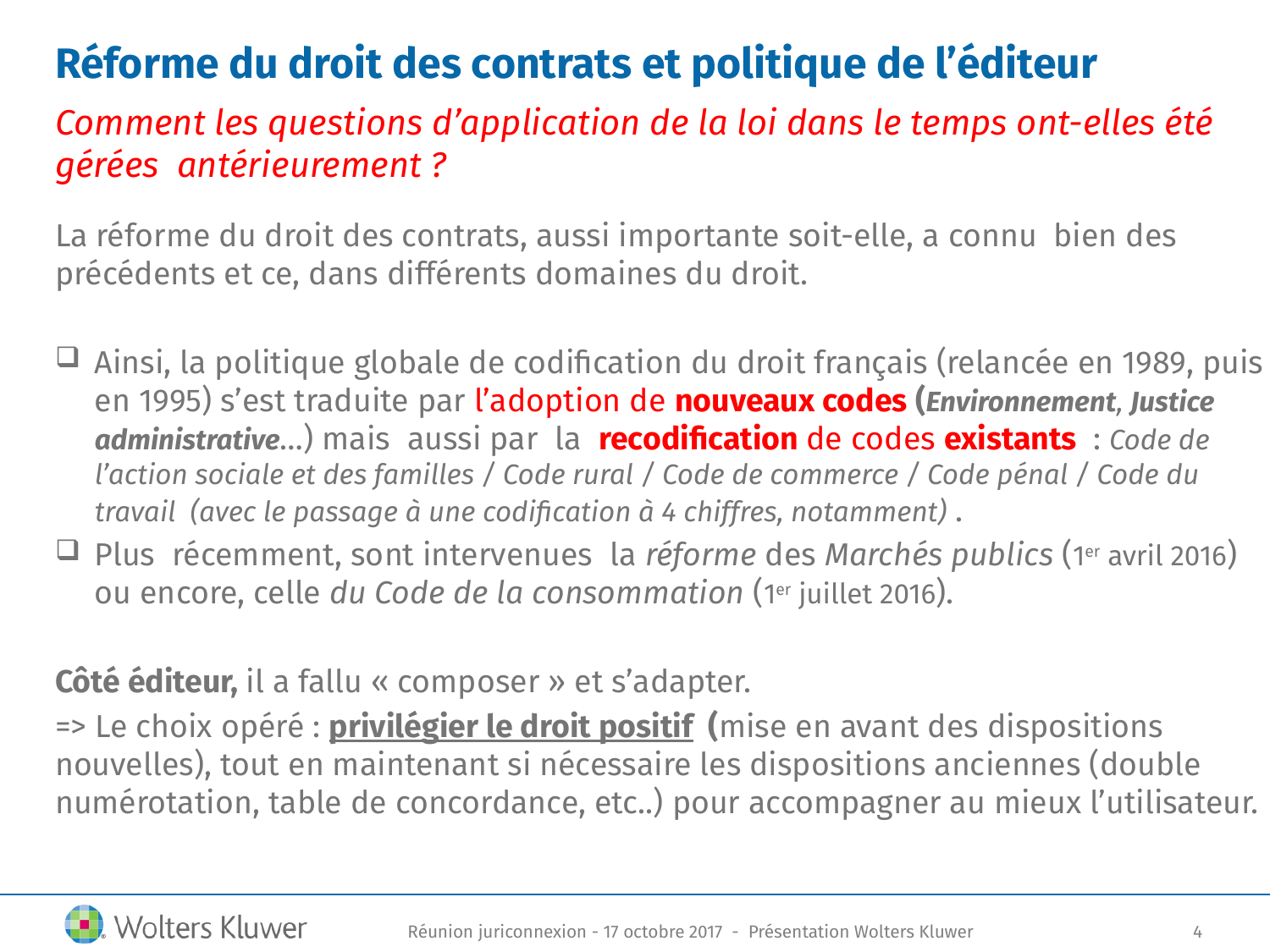

Réforme du droit des contrats et politique de l’éditeur
Comment les questions d’application de la loi dans le temps ont-elles été gérées  antérieurement ?

La réforme du droit des contrats, aussi importante soit-elle, a connu  bien des précédents et ce, dans différents domaines du droit.

Ainsi, la politique globale de codification du droit français (relancée en 1989, puis en 1995) s’est traduite par l’adoption de nouveaux codes (Environnement, Justice administrative…) mais  aussi par  la  recodification de codes existants  : Code de l’action sociale et des familles / Code rural / Code de commerce / Code pénal / Code du travail  (avec le passage à une codification à 4 chiffres, notamment) .
Plus  récemment, sont intervenues  la réforme des Marchés publics (1er avril 2016) ou encore, celle du Code de la consommation (1er juillet 2016).

Côté éditeur, il a fallu « composer » et s’adapter.
=> Le choix opéré : privilégier le droit positif  (mise en avant des dispositions nouvelles), tout en maintenant si nécessaire les dispositions anciennes (double numérotation, table de concordance, etc..) pour accompagner au mieux l’utilisateur.

Réunion juriconnexion - 17 octobre 2017  -  Présentation Wolters Kluwer
4